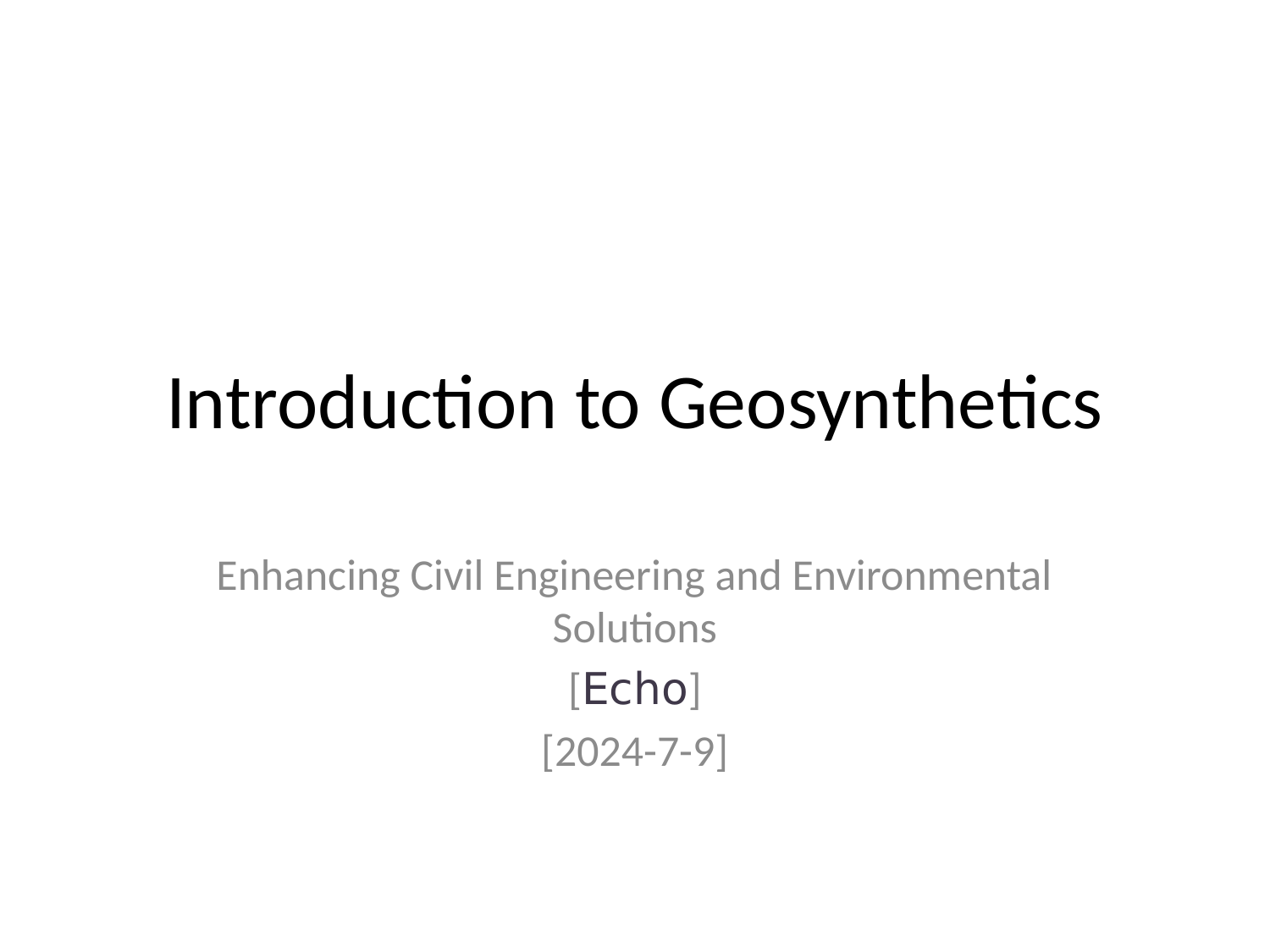

# Introduction to Geosynthetics
Enhancing Civil Engineering and Environmental Solutions
[Echo]
[2024-7-9]